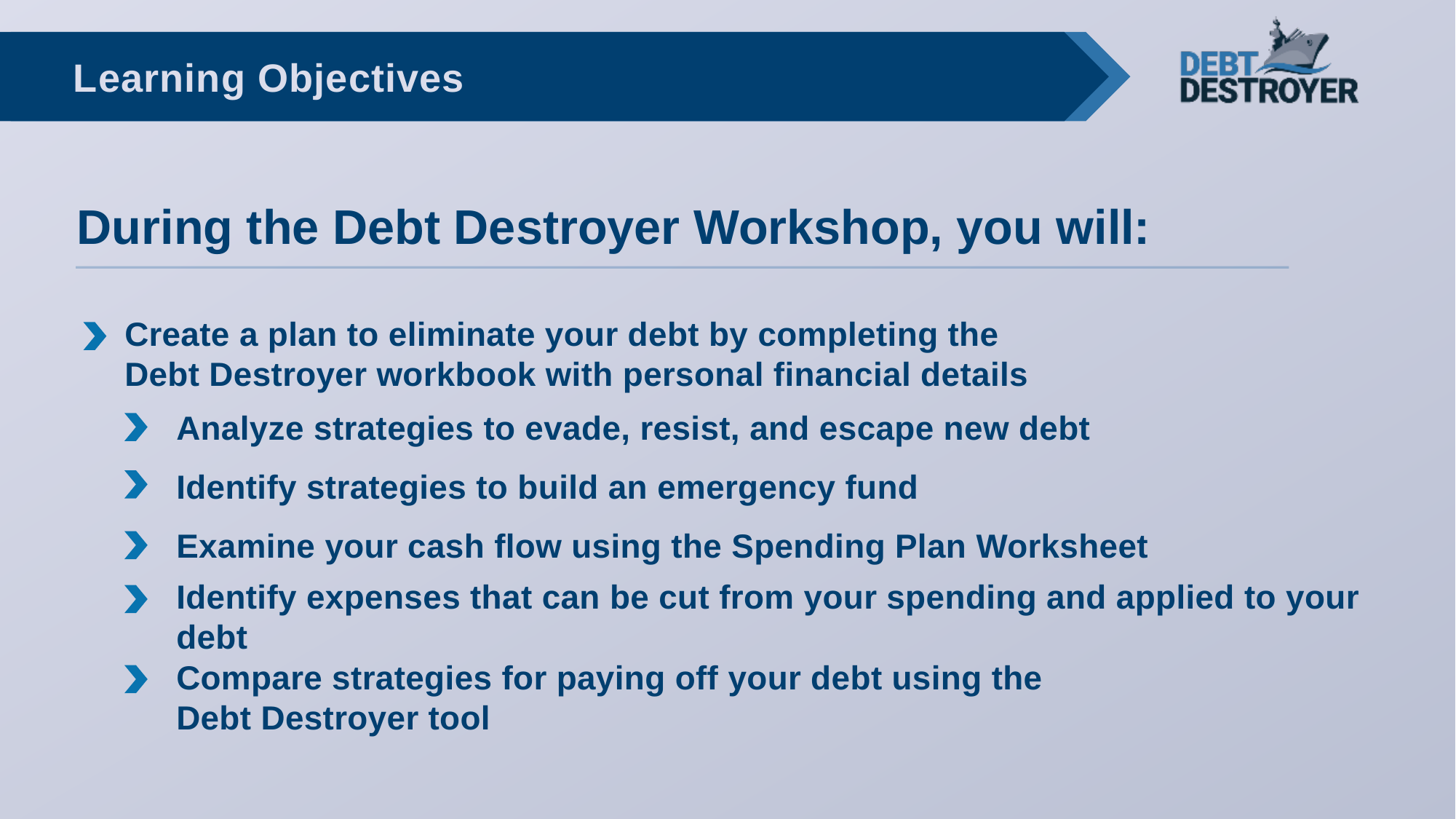

Learning Objectives
During the Debt Destroyer Workshop, you will:
Create a plan to eliminate your debt by completing the Debt Destroyer workbook with personal financial details
Analyze strategies to evade, resist, and escape new debt
Identify strategies to build an emergency fund
Examine your cash flow using the Spending Plan Worksheet
Identify expenses that can be cut from your spending and applied to your debt
Compare strategies for paying off your debt using the Debt Destroyer tool